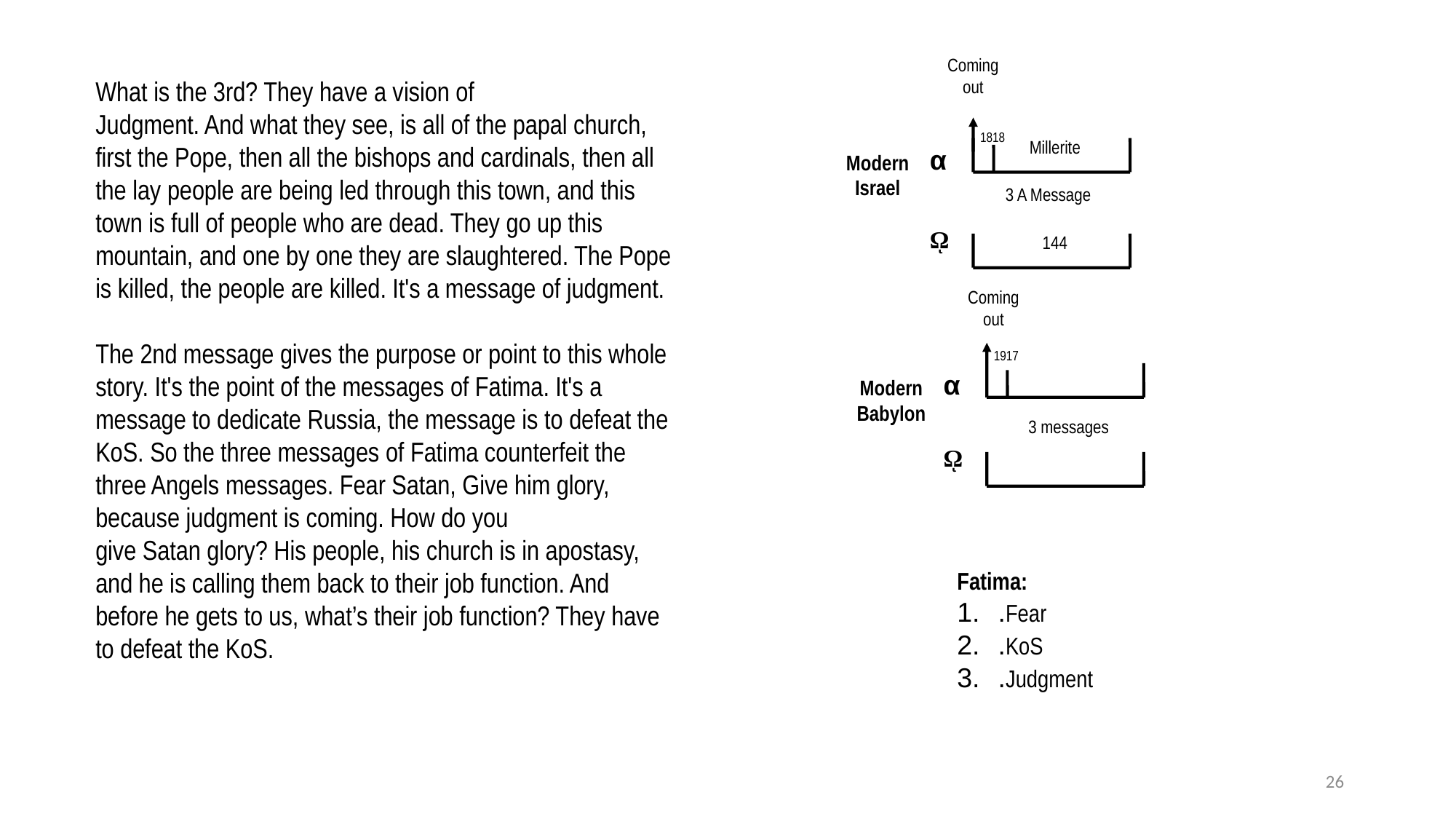

Coming out
What is the 3rd? They have a vision of Judgment. And what they see, is all of the papal church, first the Pope, then all the bishops and cardinals, then all the lay people are being led through this town, and this town is full of people who are dead. They go up this mountain, and one by one they are slaughtered. The Pope is killed, the people are killed. It's a message of judgment.

The 2nd message gives the purpose or point to this whole story. It's the point of the messages of Fatima. It's a message to dedicate Russia, the message is to defeat the KoS. So the three messages of Fatima counterfeit the three Angels messages. Fear Satan, Give him glory, because judgment is coming. How do you give Satan glory? His people, his church is in apostasy, and he is calling them back to their job function. And before he gets to us, what’s their job function? They have to defeat the KoS.

1818
Millerite
α

Modern
Israel

3 A Message
ῼ
144

Coming out

1917

α

Modern
Babylon

3 messages
ῼ

Fatima:
.Fear
.KoS
.Judgment
26